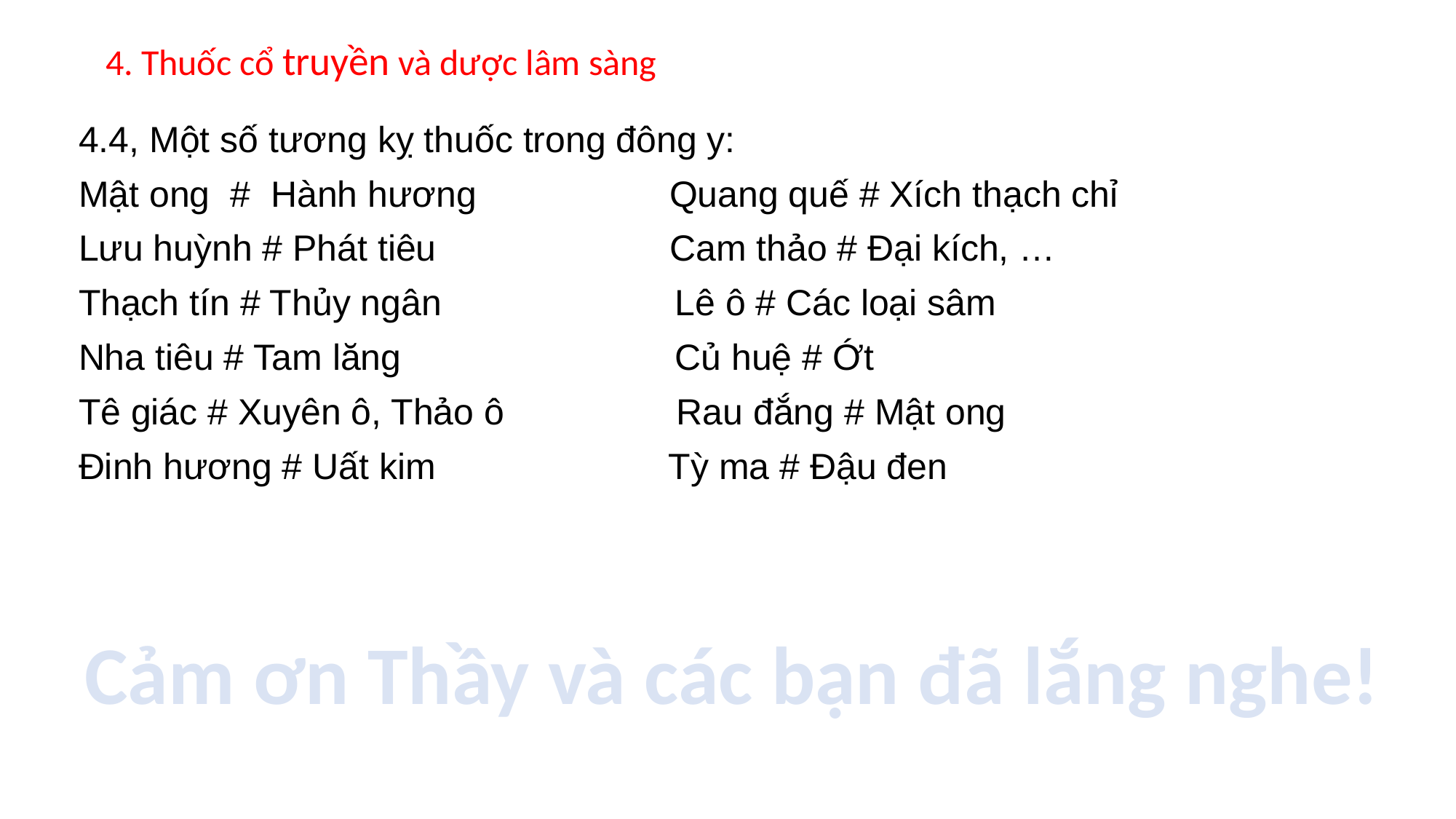

# 4. Thuốc cổ truyền và dược lâm sàng
4.4, Một số tương kỵ thuốc trong đông y:
Mật ong  #  Hành hương                   Quang quế # Xích thạch chỉ
Lưu huỳnh # Phát tiêu                       Cam thảo # Đại kích, …
Thạch tín # Thủy ngân                       Lê ô # Các loại sâm
Nha tiêu # Tam lăng                           Củ huệ # Ớt
Tê giác # Xuyên ô, Thảo ô                 Rau đắng # Mật ong
Đinh hương # Uất kim                       Tỳ ma # Đậu đen

Cảm ơn Thầy và các bạn đã lắng nghe!